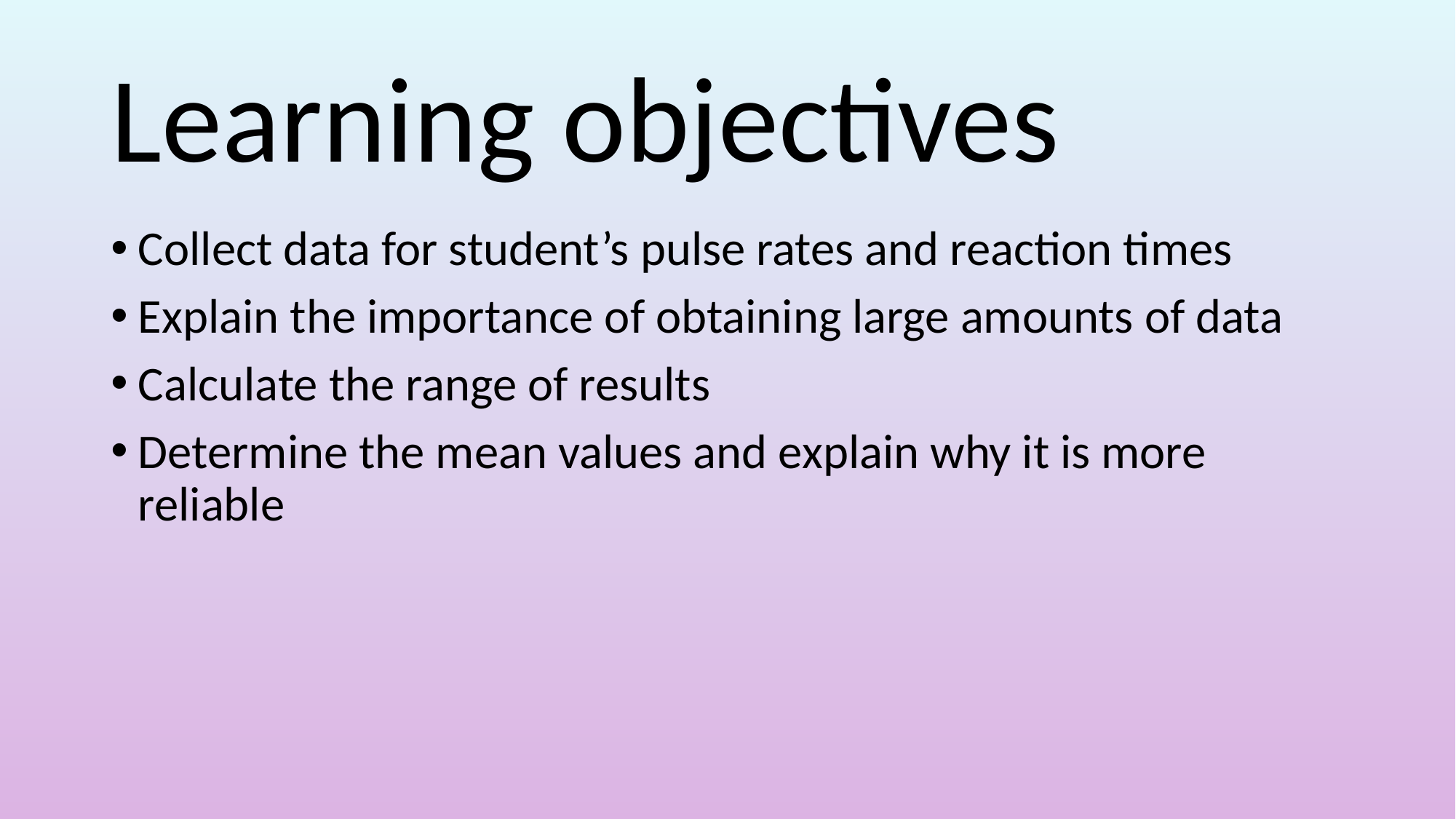

# Learning objectives
Collect data for student’s pulse rates and reaction times
Explain the importance of obtaining large amounts of data
Calculate the range of results
Determine the mean values and explain why it is more reliable